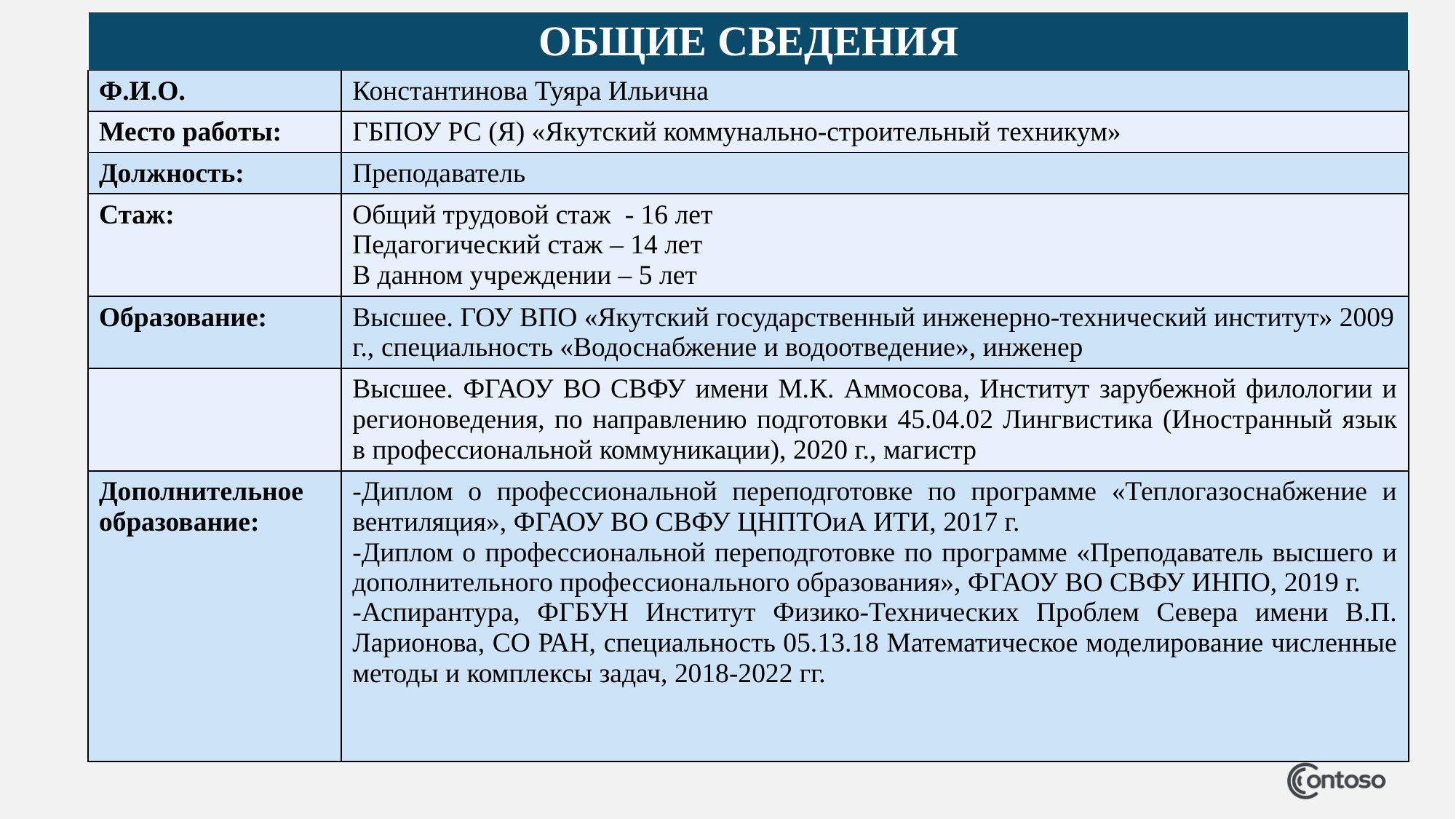

| ОБЩИЕ СВЕДЕНИЯ |  |
| --- | --- |
| Ф.И.О. | Константинова Туяра Ильична |
| Место работы: | ГБПОУ РС (Я) «Якутский коммунально-строительный техникум» |
| Должность: | Преподаватель |
| Стаж: | Общий трудовой стаж - 16 лет Педагогический стаж – 14 лет В данном учреждении – 5 лет |
| Образование: | Высшее. ГОУ ВПО «Якутский государственный инженерно-технический институт» 2009 г., специальность «Водоснабжение и водоотведение», инженер |
|  | Высшее. ФГАОУ ВО СВФУ имени М.К. Аммосова, Институт зарубежной филологии и регионоведения, по направлению подготовки 45.04.02 Лингвистика (Иностранный язык в профессиональной коммуникации), 2020 г., магистр |
| Дополнительное образование: | -Диплом о профессиональной переподготовке по программе «Теплогазоснабжение и вентиляция», ФГАОУ ВО СВФУ ЦНПТОиА ИТИ, 2017 г. -Диплом о профессиональной переподготовке по программе «Преподаватель высшего и дополнительного профессионального образования», ФГАОУ ВО СВФУ ИНПО, 2019 г. -Аспирантура, ФГБУН Институт Физико-Технических Проблем Севера имени В.П. Ларионова, СО РАН, специальность 05.13.18 Математическое моделирование численные методы и комплексы задач, 2018-2022 гг. |